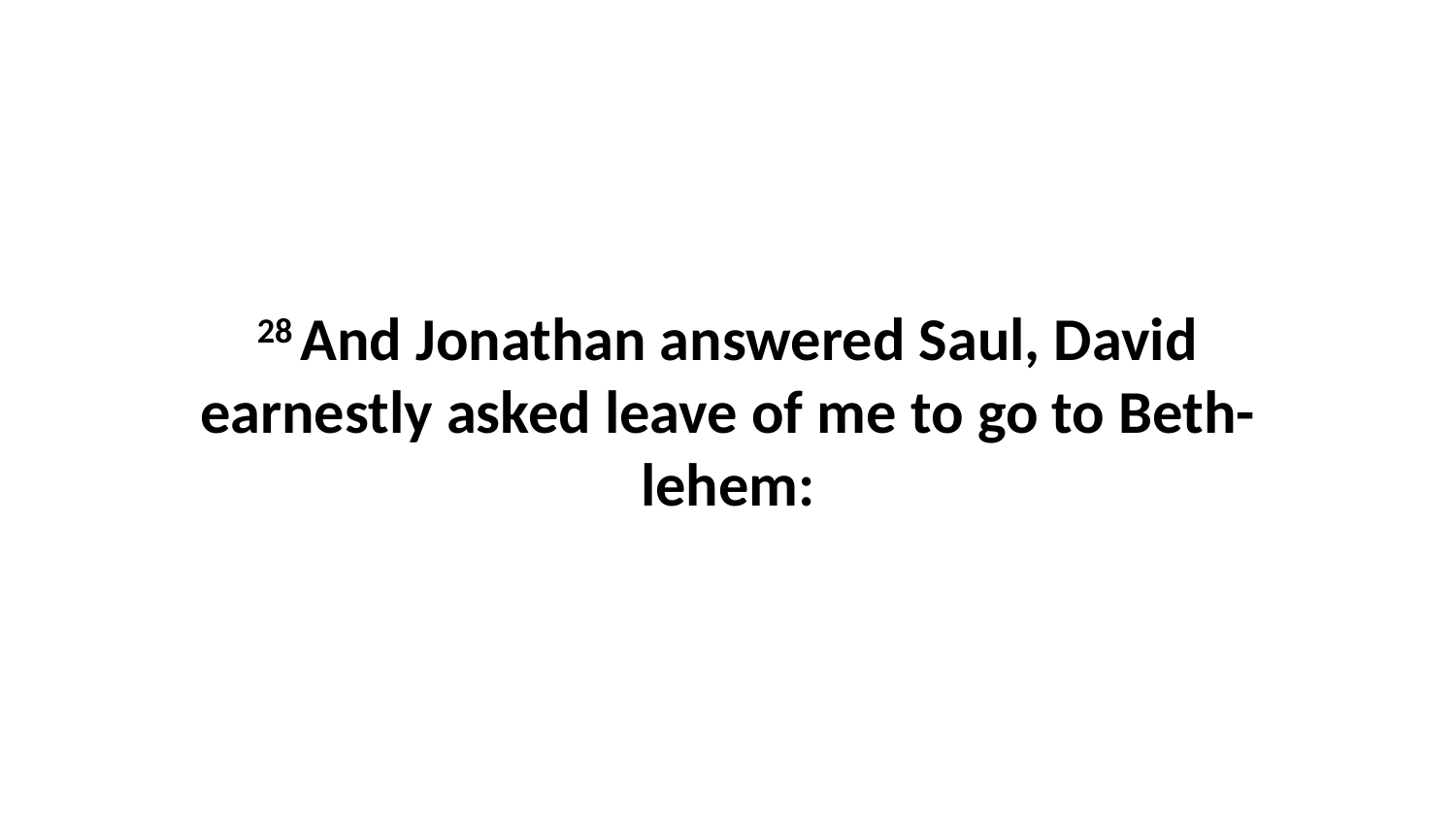

28 And Jonathan answered Saul, David earnestly asked leave of me to go to Beth-lehem: